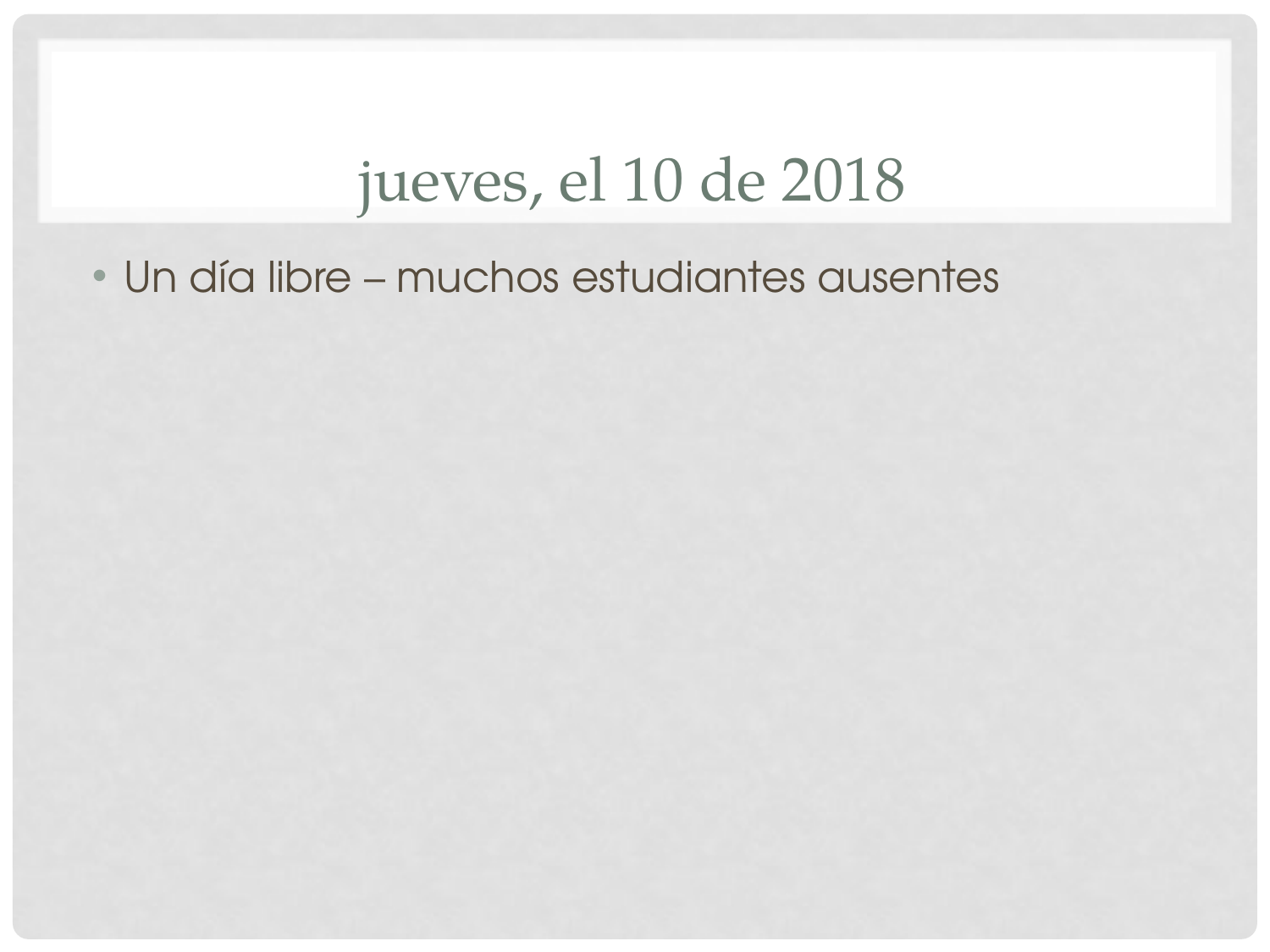

# jueves, el 10 de 2018
Un día libre – muchos estudiantes ausentes